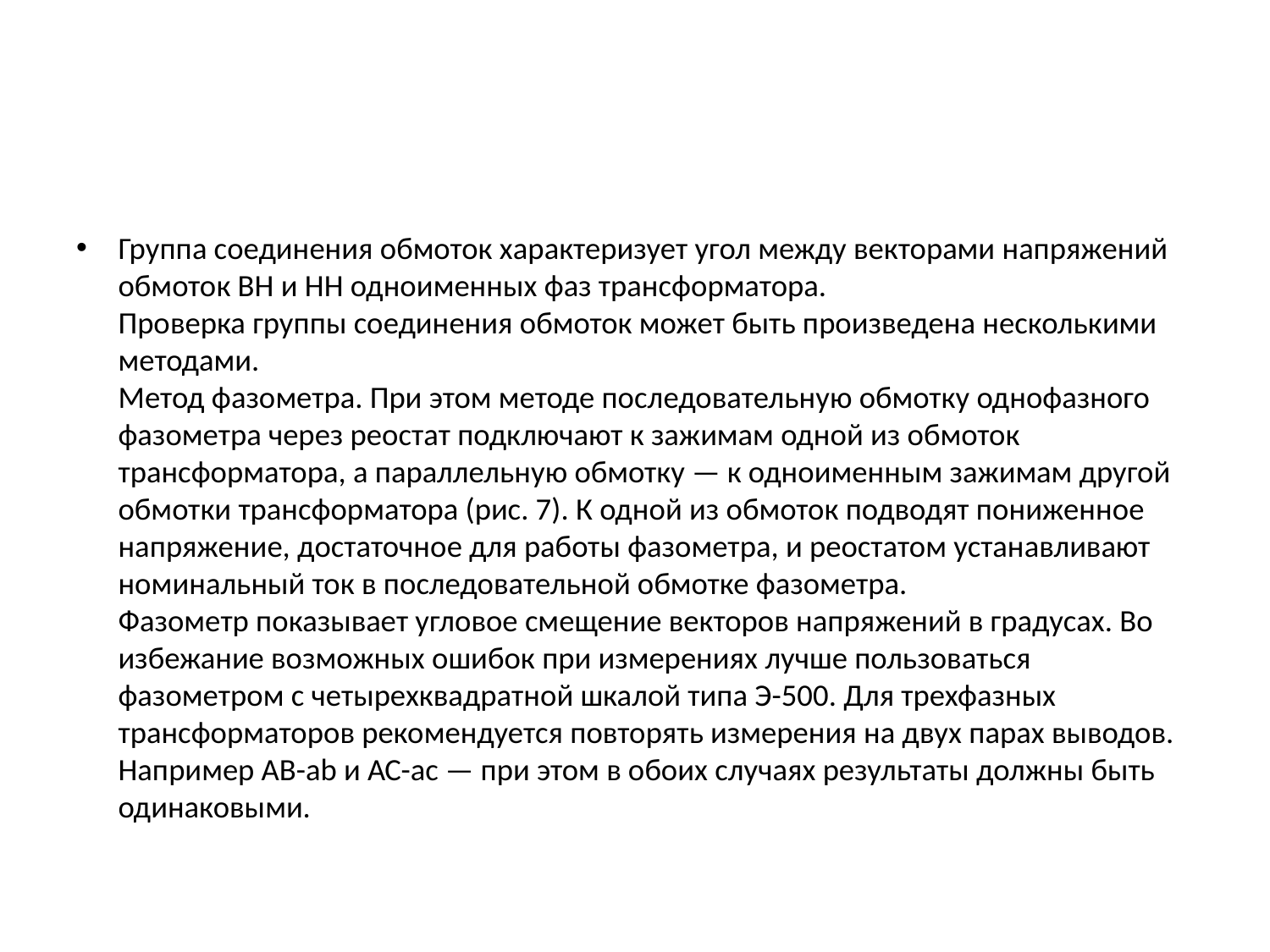

#
Группа соединения обмоток характеризует угол между векторами напряжений обмоток ВН и НН одноименных фаз трансформатора.
Проверка группы соединения обмоток может быть произведена несколькими методами.
Метод фазометра. При этом методе последовательную обмотку однофазного фазометра через реостат подключают к зажимам одной из обмоток трансформатора, а параллельную обмотку — к одноименным зажимам другой обмотки трансформатора (рис. 7). К одной из обмоток подводят пониженное напряжение, достаточное для работы фазометра, и реостатом устанавливают номинальный ток в последовательной обмотке фазометра.
Фазометр показывает угловое смещение векторов напряжений в градусах. Во избежание возможных ошибок при измерениях лучше пользоваться фазометром с четырехквадратной шкалой типа Э-500. Для трехфазных трансформаторов рекомендуется повторять измерения на двух парах выводов. Например АВ-ab и АС-ас — при этом в обоих случаях результаты должны быть одинаковыми.